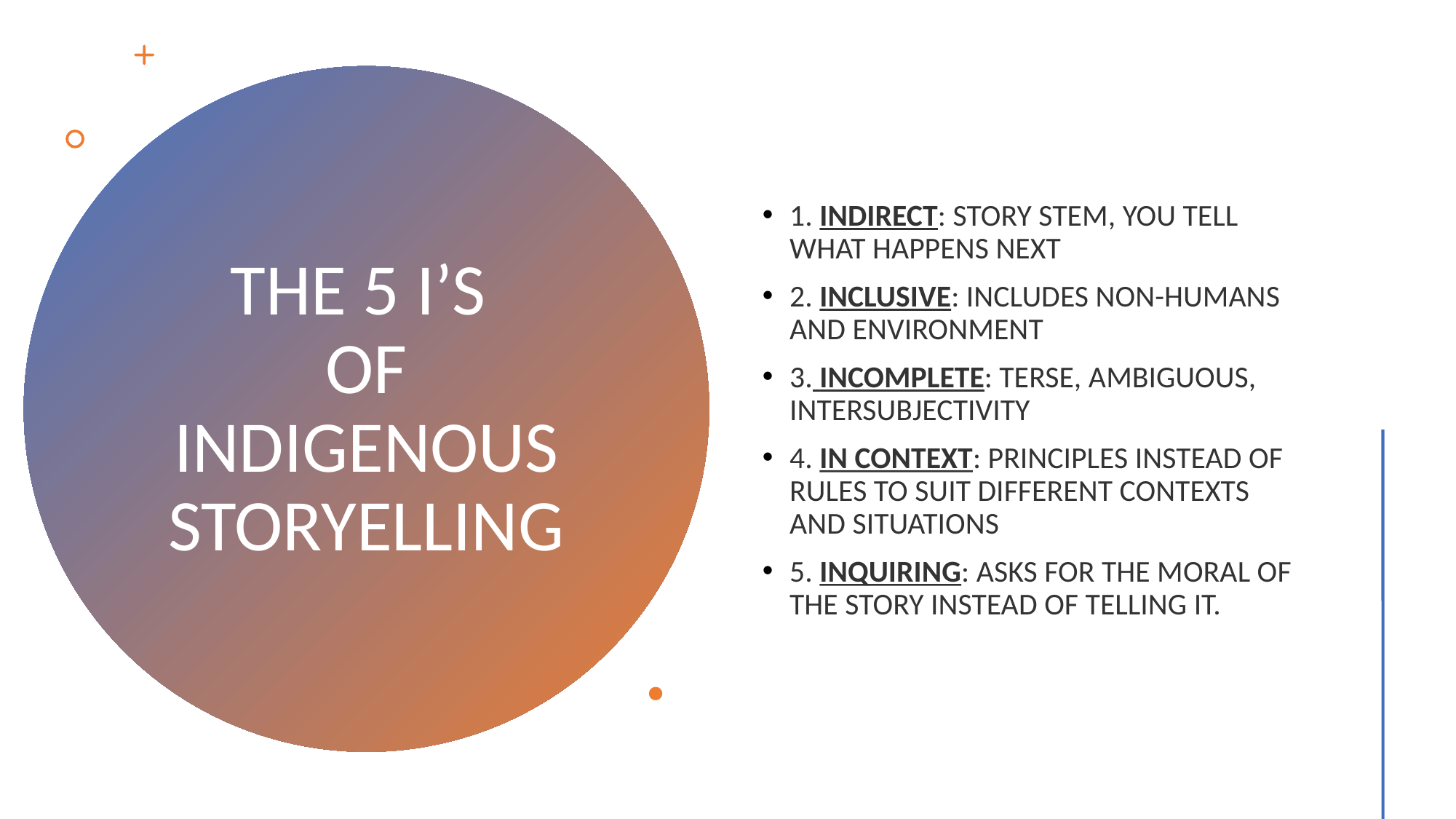

1. INDIRECT: STORY STEM, YOU TELL WHAT HAPPENS NEXT
2. INCLUSIVE: INCLUDES NON-HUMANS AND ENVIRONMENT
3. INCOMPLETE: TERSE, AMBIGUOUS, INTERSUBJECTIVITY
4. IN CONTEXT: PRINCIPLES INSTEAD OF RULES TO SUIT DIFFERENT CONTEXTS AND SITUATIONS
5. INQUIRING: ASKS FOR THE MORAL OF THE STORY INSTEAD OF TELLING IT.

THE 5 I’S
OF INDIGENOUS STORYELLING